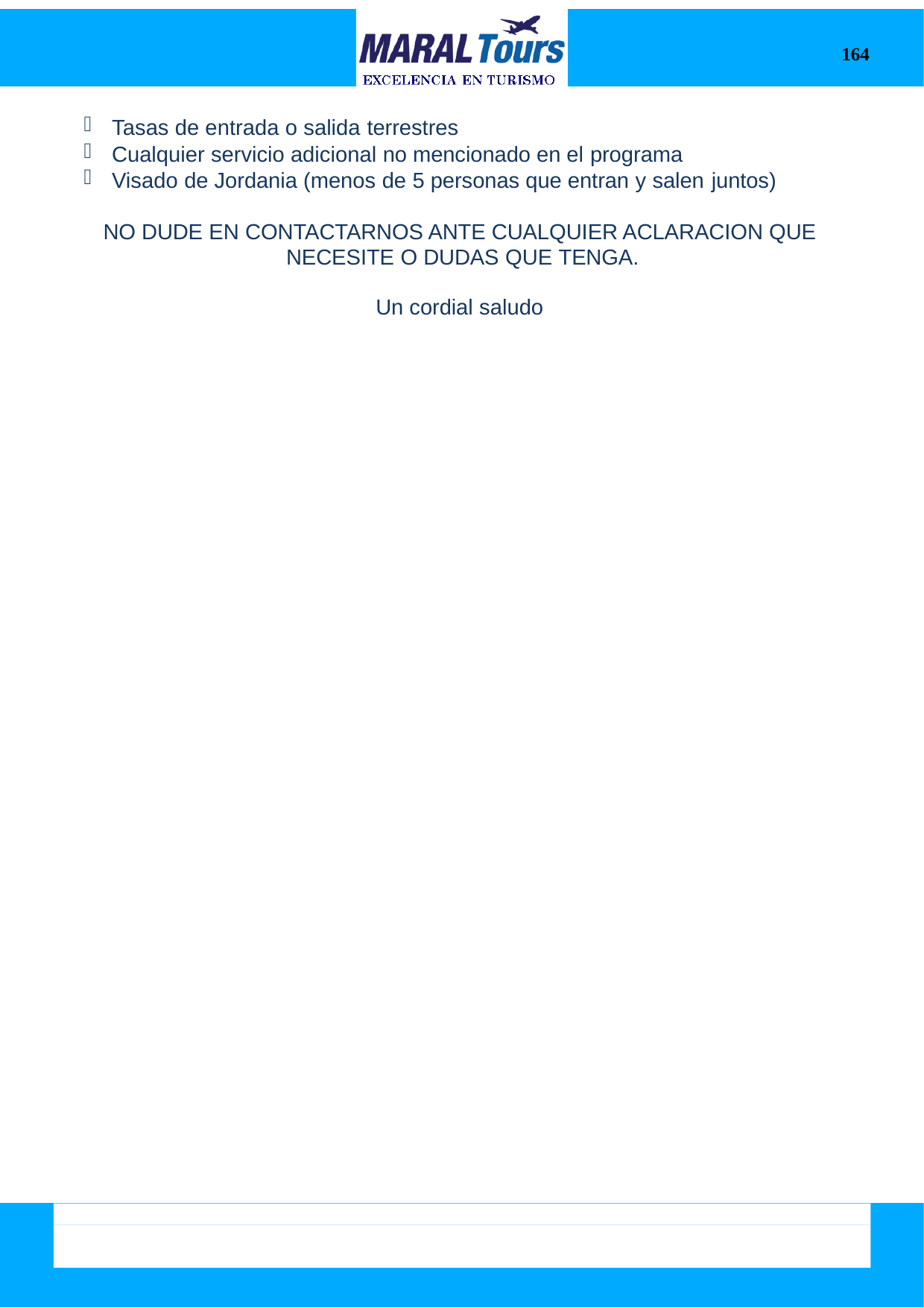

164

Tasas de entrada o salida terrestres
Cualquier servicio adicional no mencionado en el programa
Visado de Jordania (menos de 5 personas que entran y salen juntos)

NO DUDE EN CONTACTARNOS ANTE CUALQUIER ACLARACION QUE  NECESITE O DUDAS QUE TENGA.

Un cordial saludo